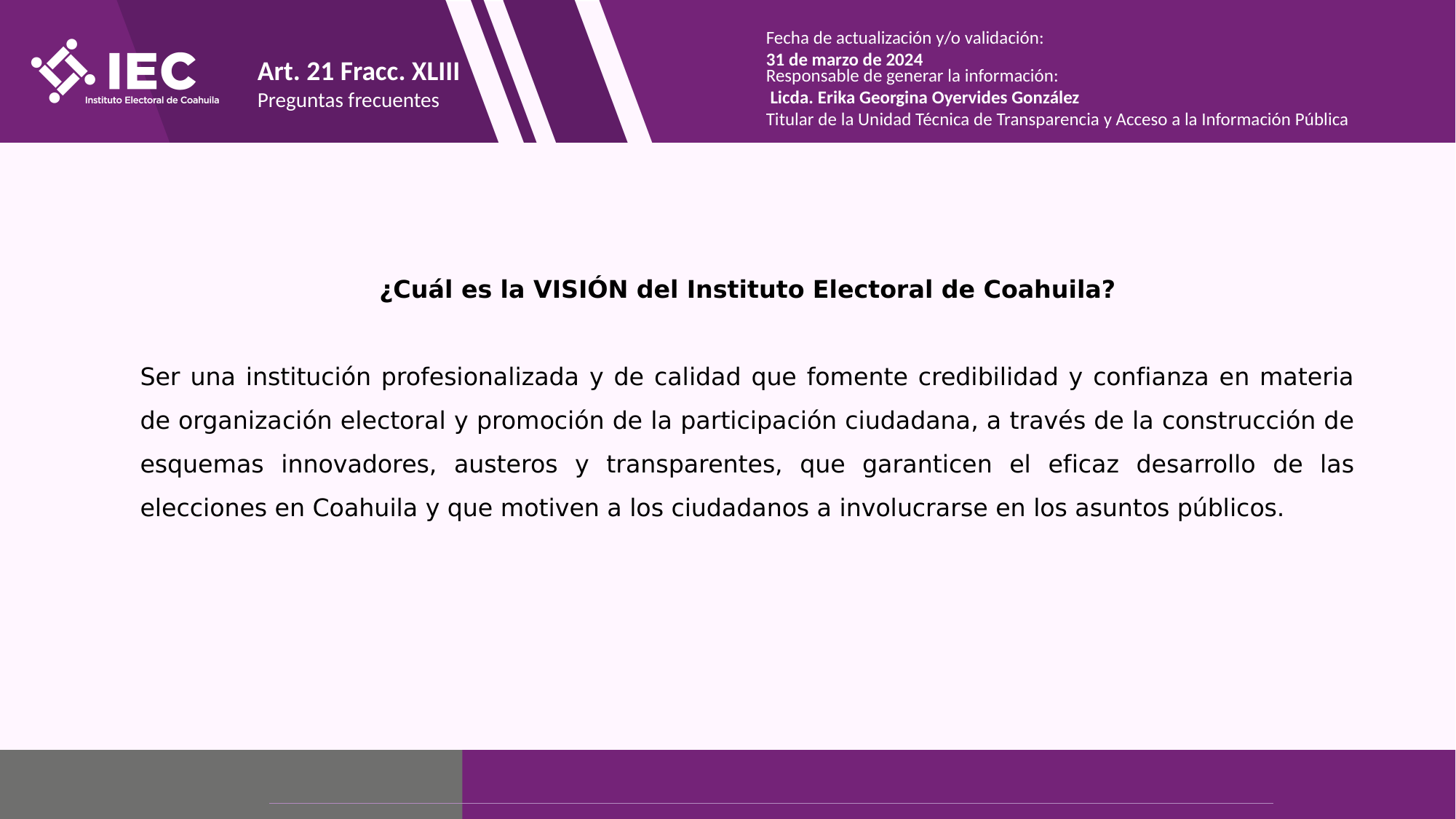

Fecha de actualización y/o validación:
31 de marzo de 2024
Art. 21 Fracc. XLIII
Preguntas frecuentes

Responsable de generar la información:
 Licda. Erika Georgina Oyervides González
Titular de la Unidad Técnica de Transparencia y Acceso a la Información Pública
¿Cuál es la VISIÓN del Instituto Electoral de Coahuila?

Ser una institución profesionalizada y de calidad que fomente credibilidad y confianza en materia de organización electoral y promoción de la participación ciudadana, a través de la construcción de esquemas innovadores, austeros y transparentes, que garanticen el eficaz desarrollo de las elecciones en Coahuila y que motiven a los ciudadanos a involucrarse en los asuntos públicos.